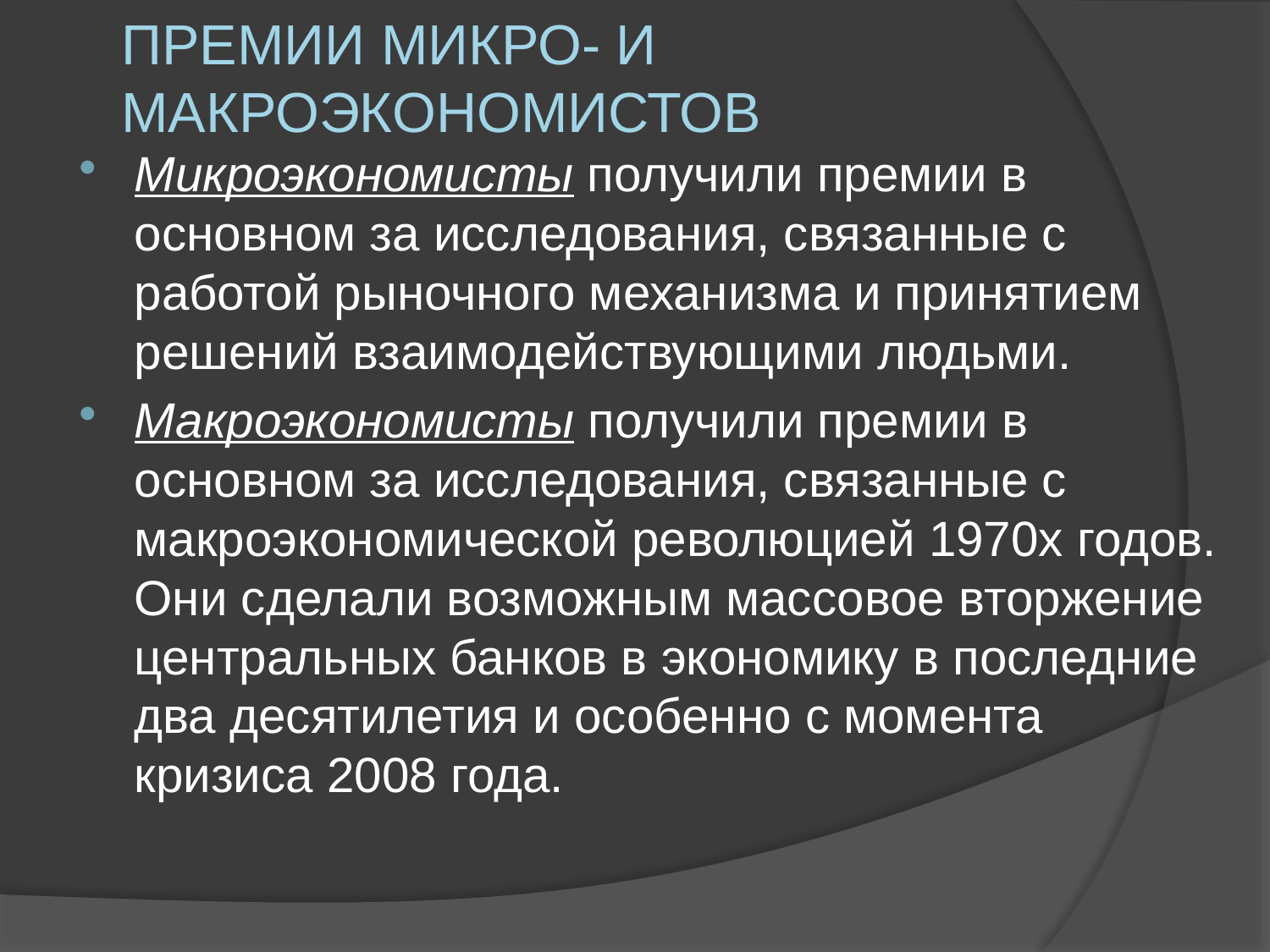

# Премии микро- и макроэкономистов
Микроэкономисты получили премии в основном за исследования, связанные с работой рыночного механизма и принятием решений взаимодействующими людьми.
Макроэкономисты получили премии в основном за исследования, связанные с макроэкономической революцией 1970х годов. Они сделали возможным массовое вторжение центральных банков в экономику в последние два десятилетия и особенно с момента кризиса 2008 года.